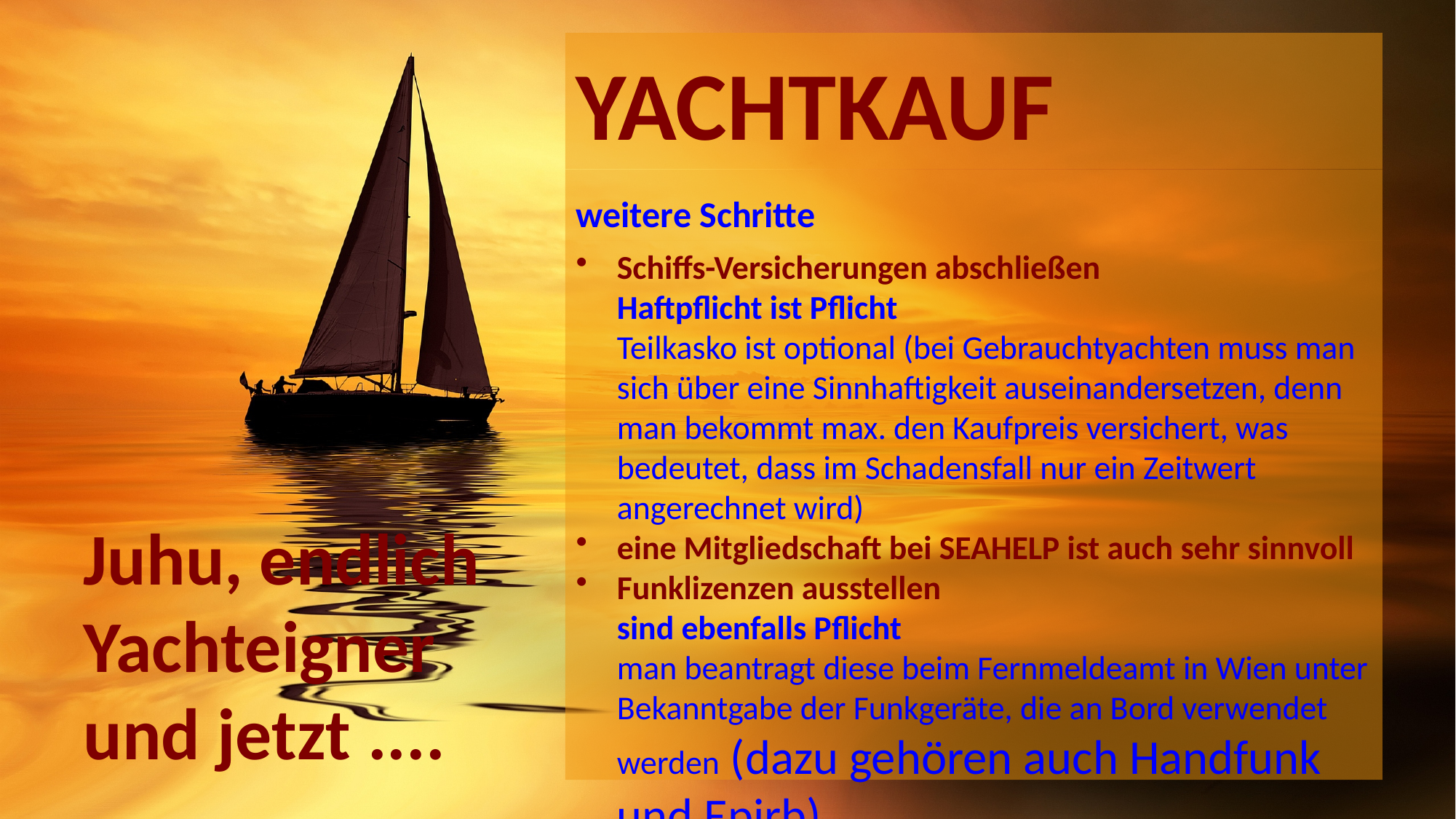

# YACHTKAUF
weitere Schritte
Schiffs-Versicherungen abschließen
Haftpflicht ist Pflicht
Teilkasko ist optional (bei Gebrauchtyachten muss man sich über eine Sinnhaftigkeit auseinandersetzen, denn man bekommt max. den Kaufpreis versichert, was bedeutet, dass im Schadensfall nur ein Zeitwert angerechnet wird)
eine Mitgliedschaft bei SEAHELP ist auch sehr sinnvoll
Funklizenzen ausstellen
sind ebenfalls Pflicht
man beantragt diese beim Fernmeldeamt in Wien unter Bekanntgabe der Funkgeräte, die an Bord verwendet werden (dazu gehören auch Handfunk und Epirb)
Juhu, endlich Yachteigner und jetzt ....